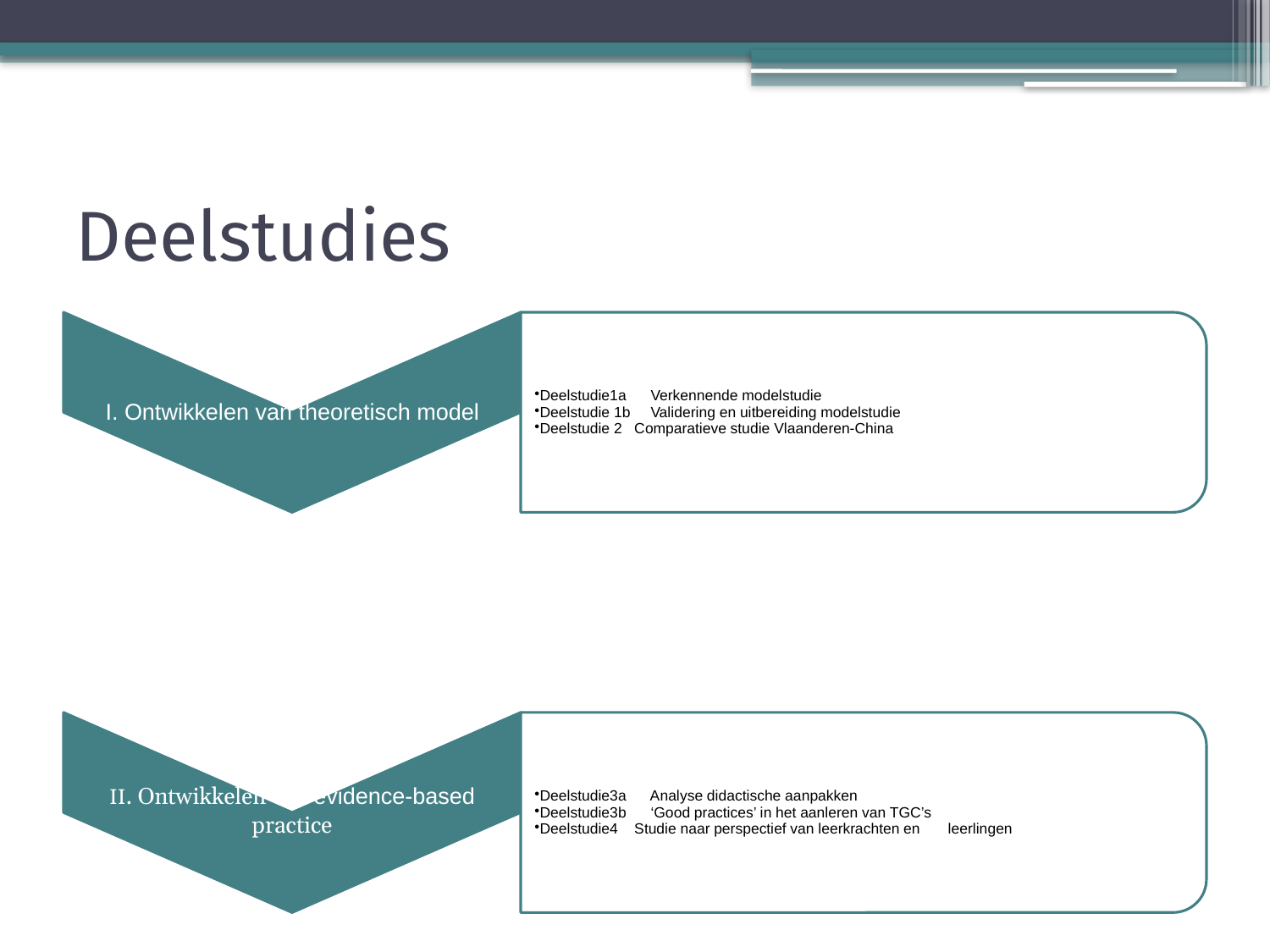

# Deelstudies
I. Ontwikkelen van theoretisch model
Deelstudie1a	   Verkennende modelstudie
Deelstudie 2	   Comparatieve studie Vlaanderen-China
II. Ontwikkelen van evidence-based practice
Deelstudie3a	   Analyse didactische aanpakken
Deelstudie4	   Studie naar perspectief van leerkrachten en 		   leerlingen
Deelstudie3b	   ‘Good practices’ in het aanleren van TGC’s
Deelstudie 1b	   Validering en uitbereiding modelstudie